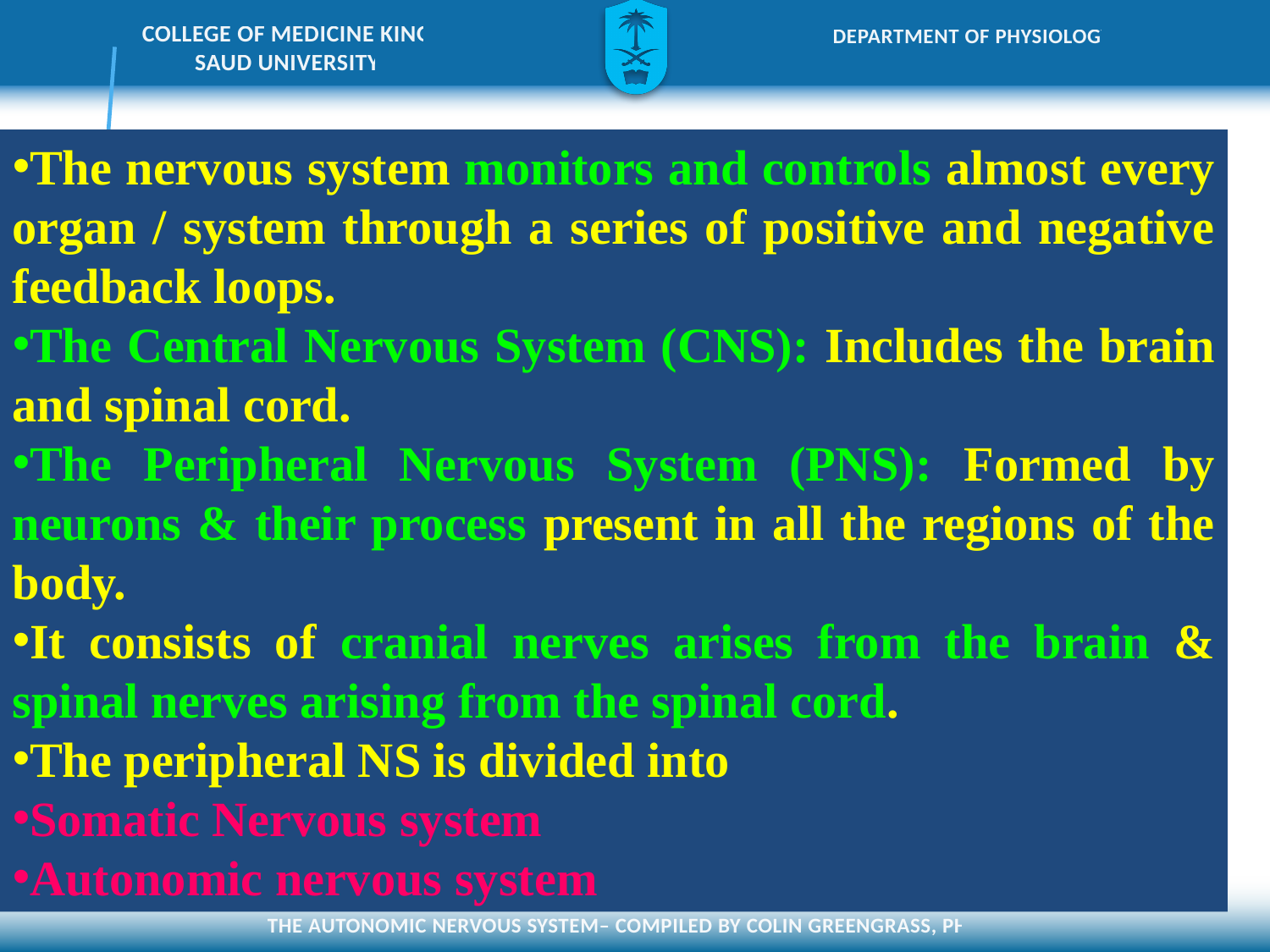

The nervous system monitors and controls almost every organ / system through a series of positive and negative feedback loops.
The Central Nervous System (CNS): Includes the brain and spinal cord.
The Peripheral Nervous System (PNS): Formed by neurons & their process present in all the regions of the body.
It consists of cranial nerves arises from the brain & spinal nerves arising from the spinal cord.
The peripheral NS is divided into
Somatic Nervous system
Autonomic nervous system